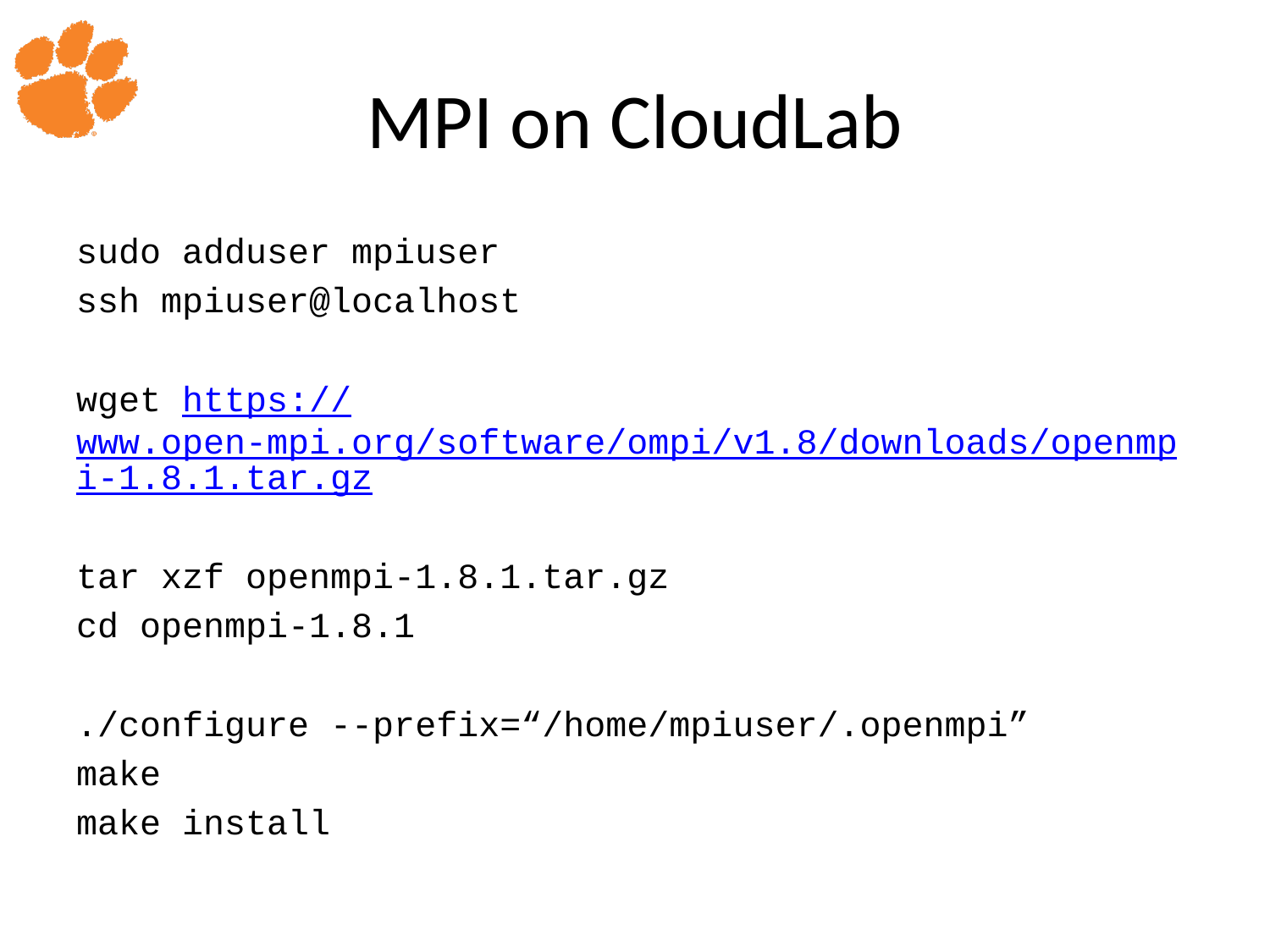

# MPI on CloudLab
sudo adduser mpiuser
ssh mpiuser@localhost

wget https://www.open-mpi.org/software/ompi/v1.8/downloads/openmpi-1.8.1.tar.gz

tar xzf openmpi-1.8.1.tar.gz
cd openmpi-1.8.1

./configure --prefix=“/home/mpiuser/.openmpi”
make
make install